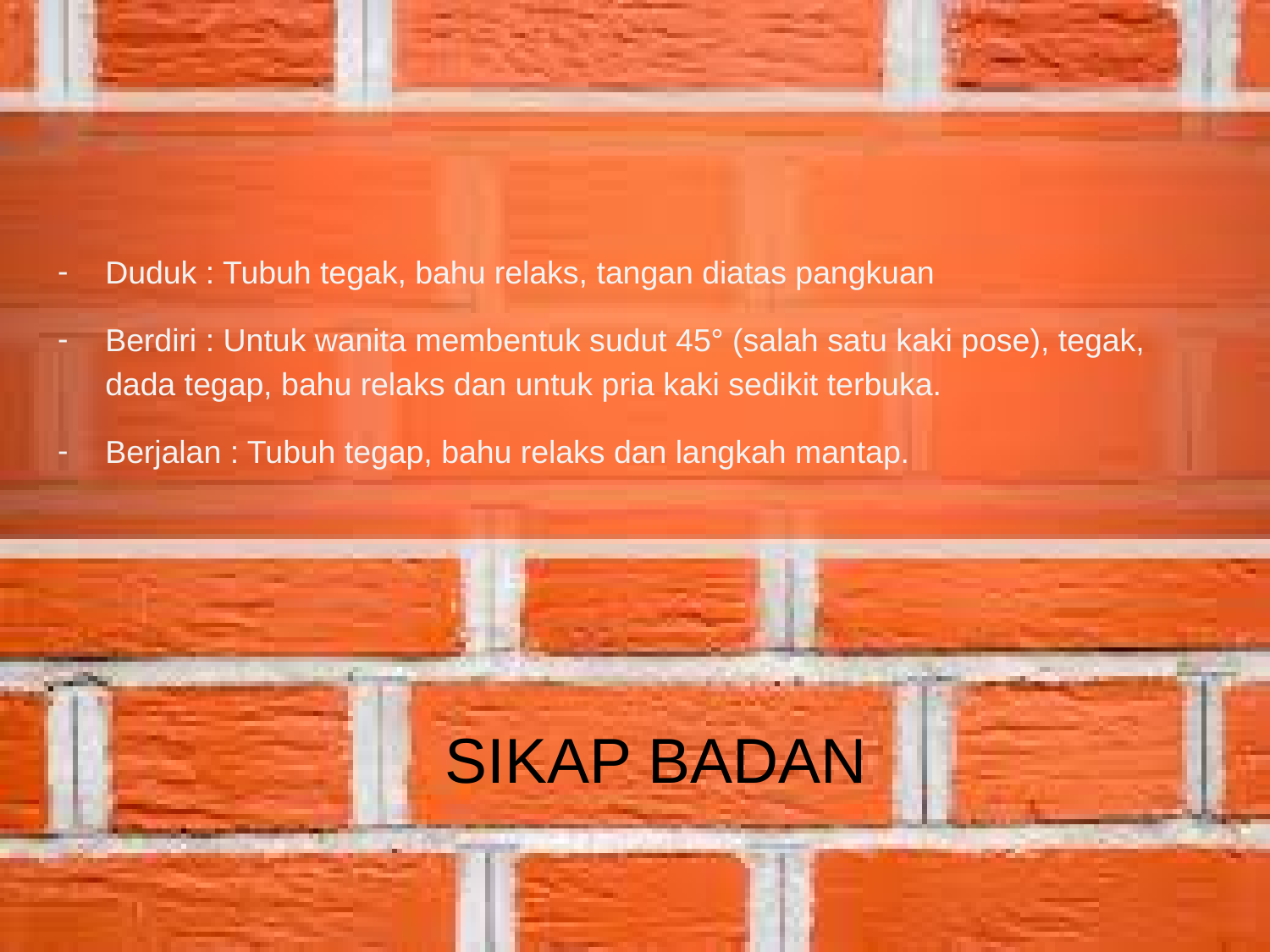

Duduk : Tubuh tegak, bahu relaks, tangan diatas pangkuan
Berdiri : Untuk wanita membentuk sudut 45° (salah satu kaki pose), tegak, dada tegap, bahu relaks dan untuk pria kaki sedikit terbuka.
Berjalan : Tubuh tegap, bahu relaks dan langkah mantap.
# SIKAP BADAN